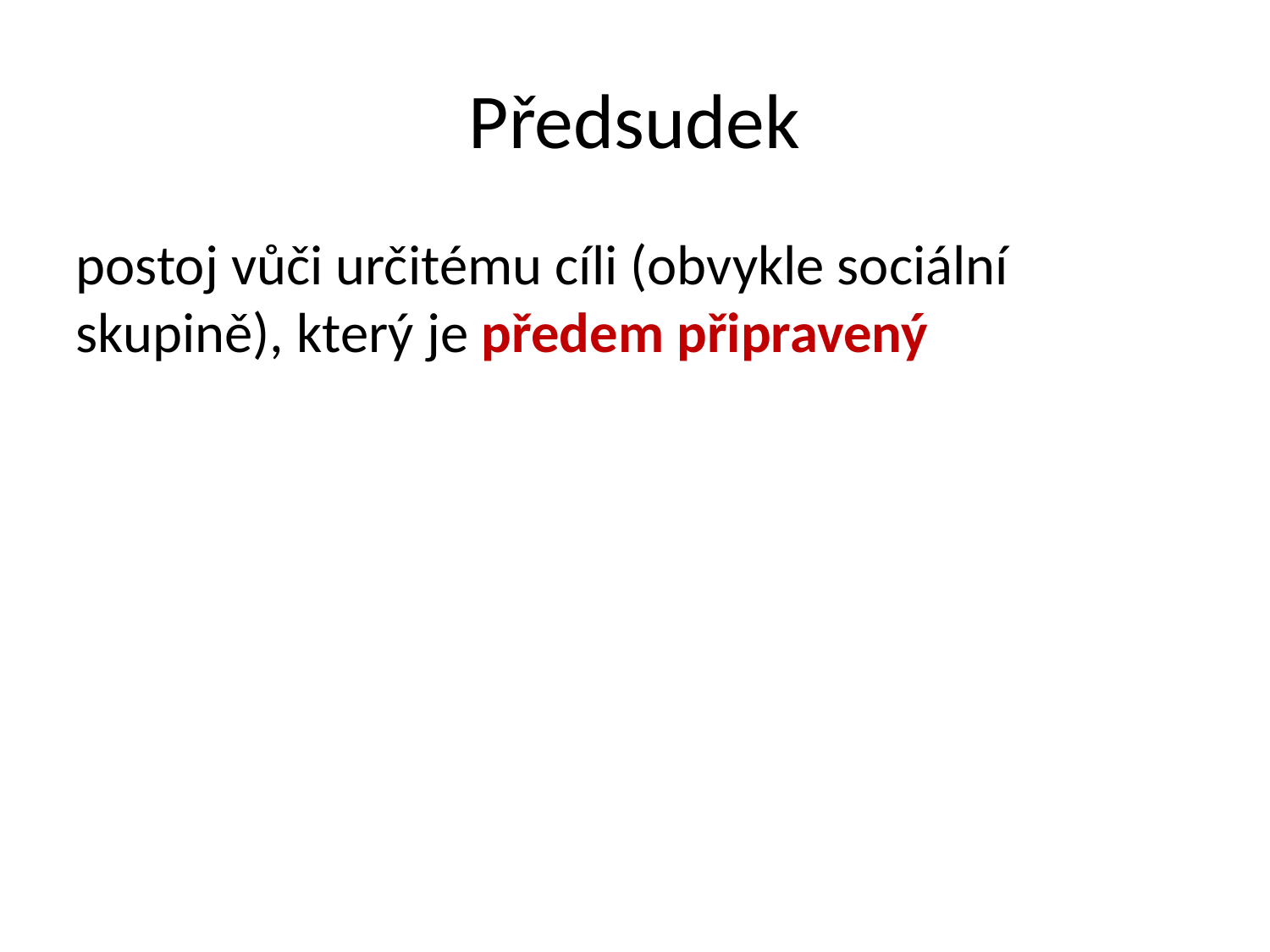

Předsudek
postoj vůči určitému cíli (obvykle sociální skupině), který je předem připravený